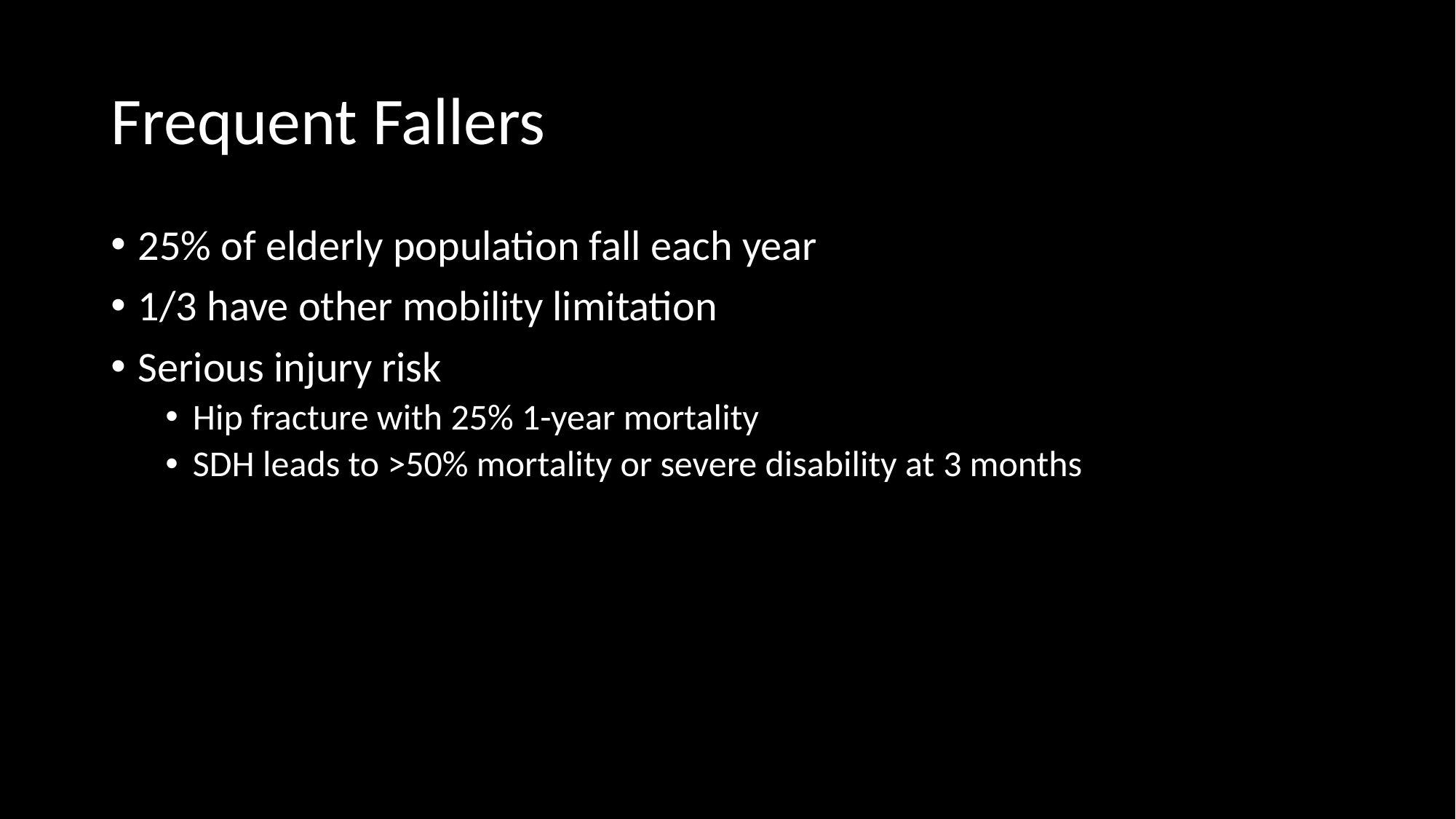

# Frequent Fallers
25% of elderly population fall each year
1/3 have other mobility limitation
Serious injury risk
Hip fracture with 25% 1-year mortality
SDH leads to >50% mortality or severe disability at 3 months